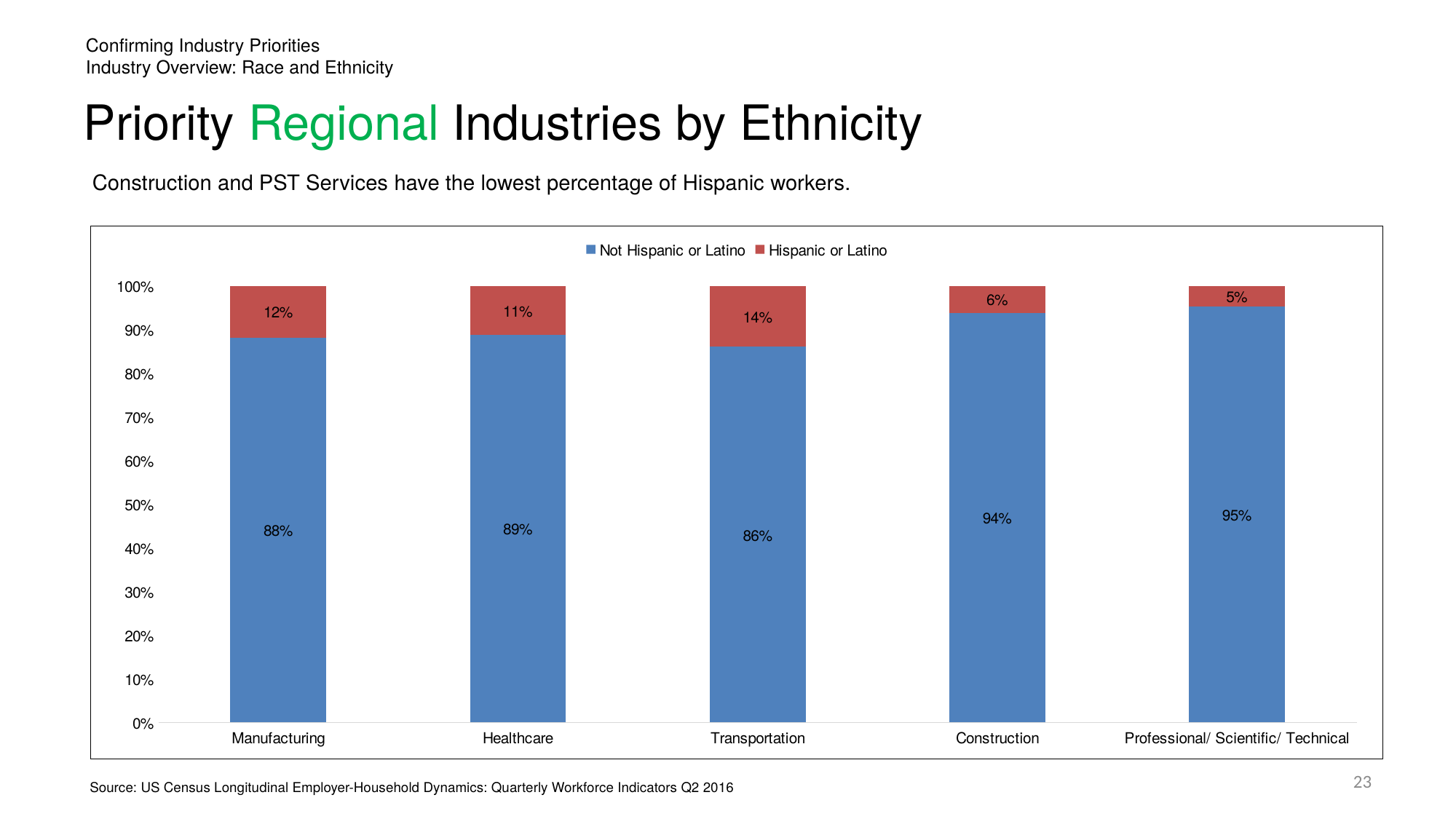

Confirming Industry Priorities
Industry Overview: Race and Ethnicity
# Priority Regional Industries by Ethnicity
Construction and PST Services have the lowest percentage of Hispanic workers.

### Chart

| Category | Not Hispanic or Latino | Hispanic or Latino |
|---|---|---|
| Manufacturing | 0.8816237645876375 | 0.1183762354123625 |
| Healthcare | 0.8876119984417609 | 0.11238800155823919 |
| Transportation | 0.8602705589177644 | 0.13972944108223567 |
| Construction | 0.9385217446190747 | 0.06147825538092533 |
| Professional/ Scientific/ Technical | 0.9521044086424378 | 0.047895591357562134 |
23
Source: US Census Longitudinal Employer-Household Dynamics: Quarterly Workforce Indicators Q2 2016